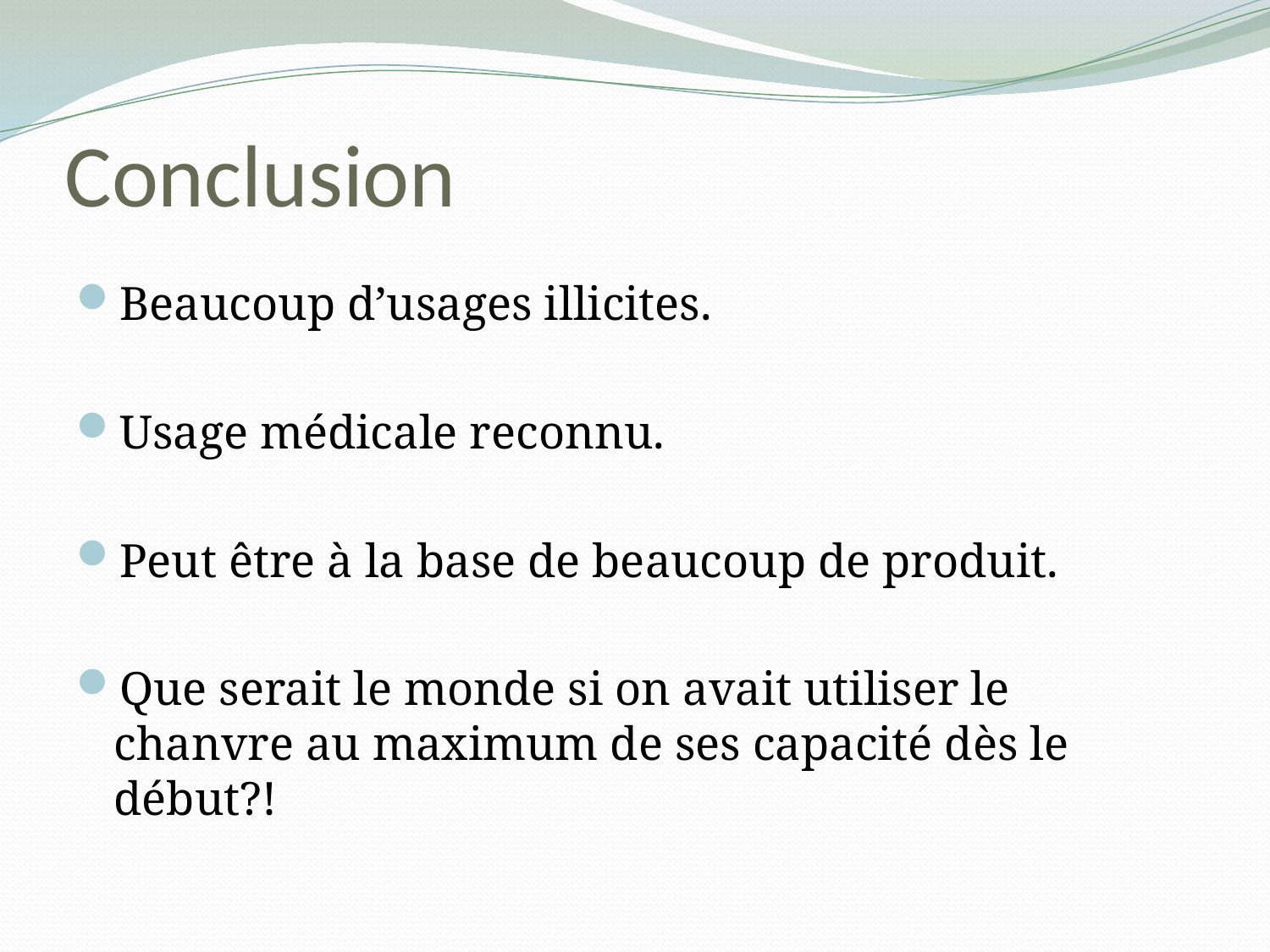

# Conclusion
Beaucoup d’usages illicites.

Usage médicale reconnu.

Peut être à la base de beaucoup de produit.

Que serait le monde si on avait utiliser le chanvre au maximum de ses capacité dès le début?!